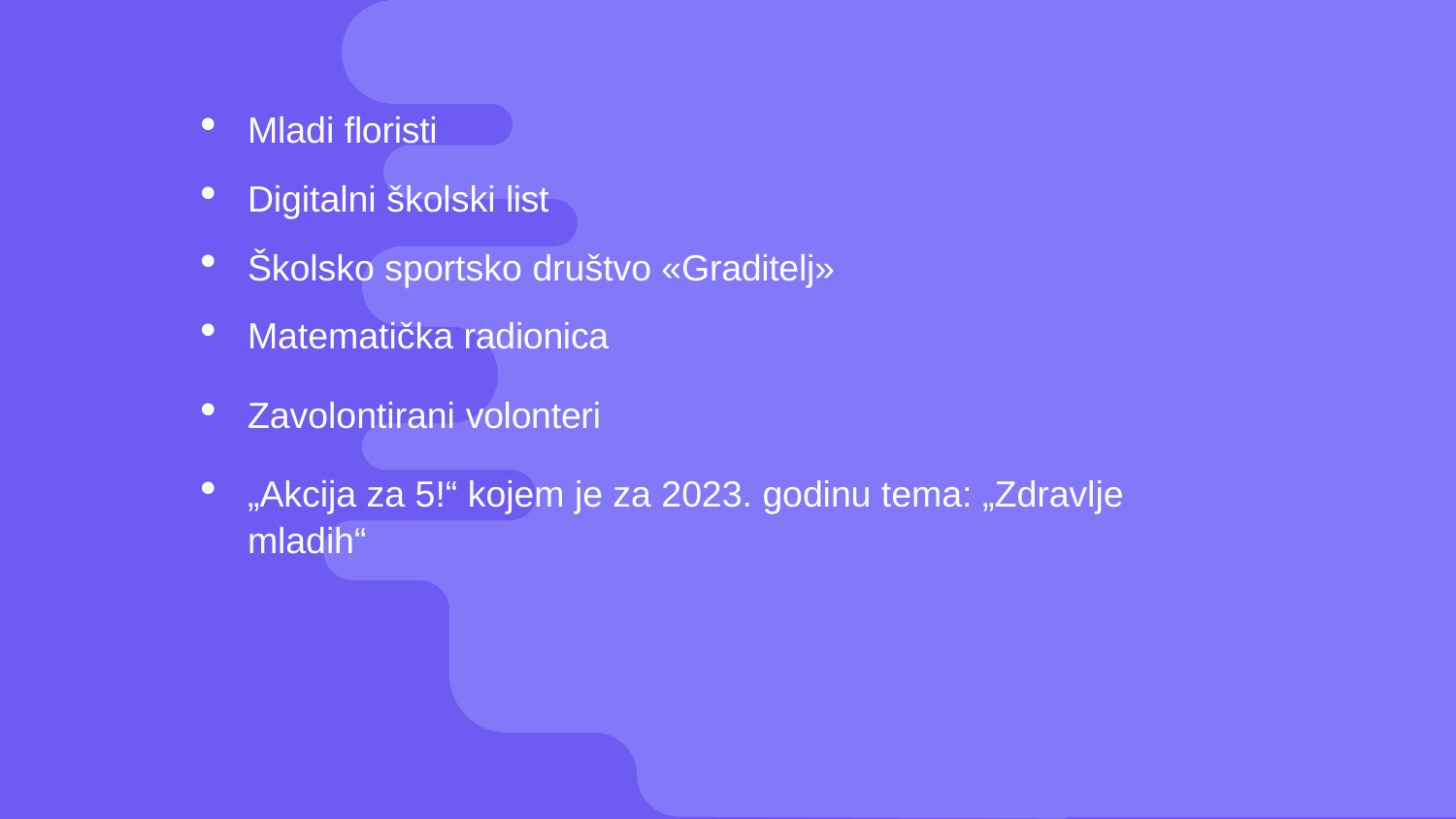

Mladi floristi
Digitalni školski list
Školsko sportsko društvo «Graditelj»
Matematička radionica
Zavolontirani volonteri
„Akcija za 5!“ kojem je za 2023. godinu tema: „Zdravlje mladih“